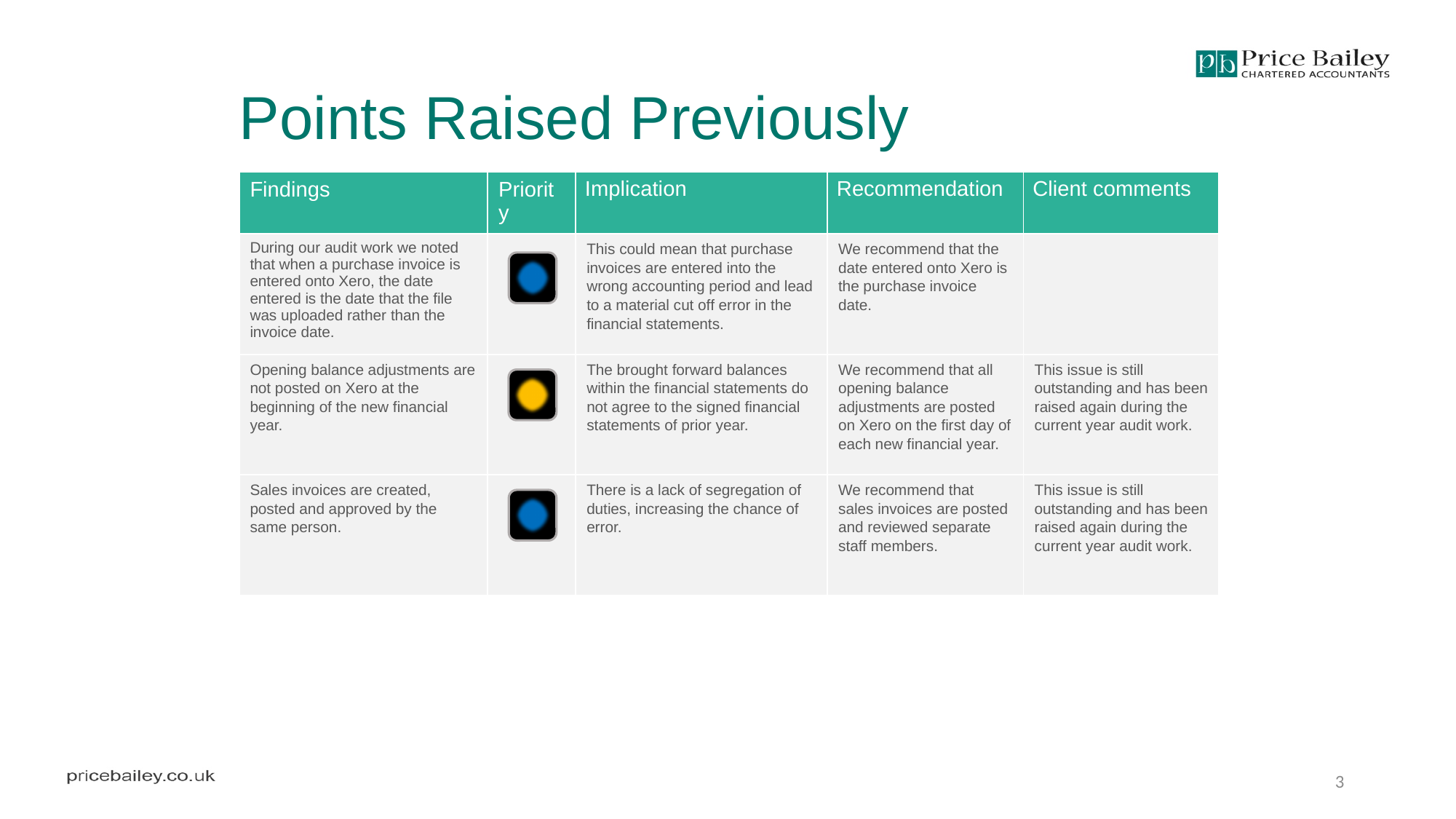

Points Raised Previously

| Findings | Priority | Implication | Recommendation | Client comments |
| --- | --- | --- | --- | --- |
| During our audit work we noted that when a purchase invoice is entered onto Xero, the date entered is the date that the file was uploaded rather than the invoice date. |  | This could mean that purchase invoices are entered into the wrong accounting period and lead to a material cut off error in the financial statements. | We recommend that the date entered onto Xero is the purchase invoice date. |  |
| Opening balance adjustments are not posted on Xero at the beginning of the new financial year. |  | The brought forward balances within the financial statements do not agree to the signed financial statements of prior year. | We recommend that all opening balance adjustments are posted on Xero on the first day of each new financial year. | This issue is still outstanding and has been raised again during the current year audit work. |
| Sales invoices are created, posted and approved by the same person. |  | There is a lack of segregation of duties, increasing the chance of error. | We recommend that sales invoices are posted and reviewed separate staff members. | This issue is still outstanding and has been raised again during the current year audit work. |

3